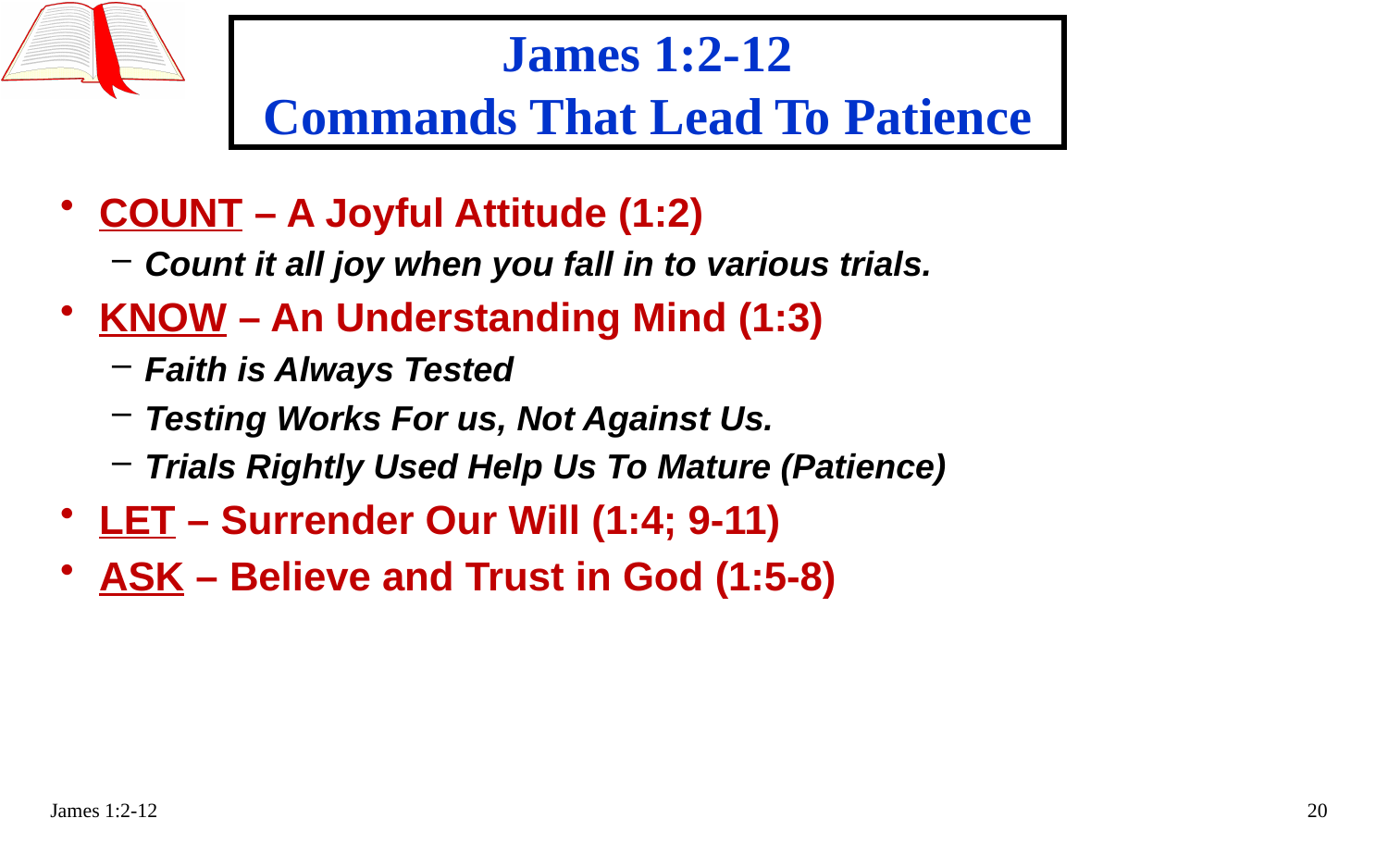

# James 1:2-12 Commands That Lead To Patience
COUNT – A Joyful Attitude (1:2)
Count it all joy when you fall in to various trials.
KNOW – An Understanding Mind (1:3)
Faith is Always Tested
Testing Works For us, Not Against Us.
Trials Rightly Used Help Us To Mature (Patience)
LET – Surrender Our Will (1:4; 9-11)
ASK – Believe and Trust in God (1:5-8)
James 1:2-12
20